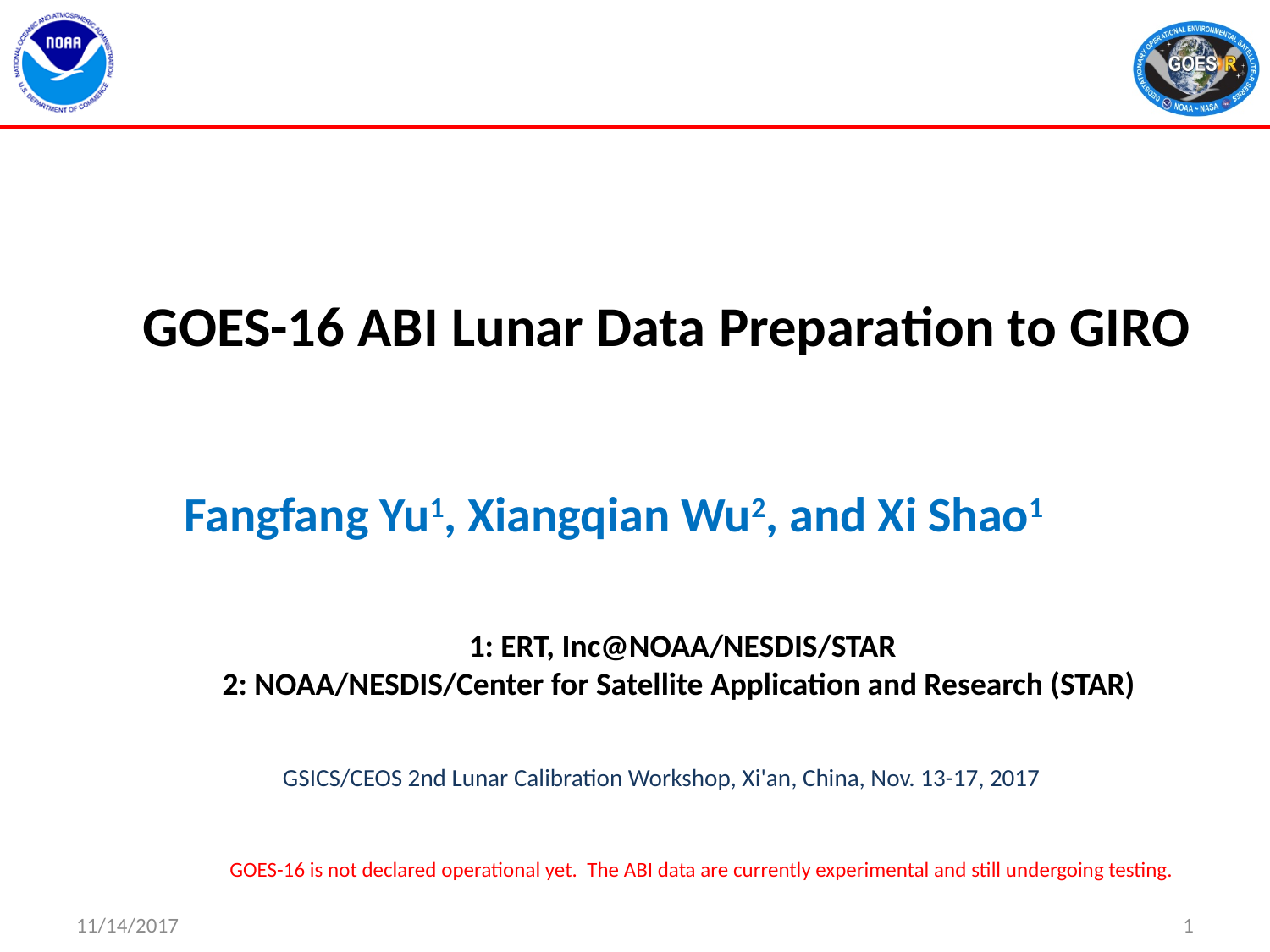

# GOES-16 ABI Lunar Data Preparation to GIRO
Fangfang Yu1, Xiangqian Wu2, and Xi Shao1
1: ERT, Inc@NOAA/NESDIS/STAR
2: NOAA/NESDIS/Center for Satellite Application and Research (STAR)
GSICS/CEOS 2nd Lunar Calibration Workshop, Xi'an, China, Nov. 13-17, 2017
GOES-16 is not declared operational yet.  The ABI data are currently experimental and still undergoing testing.
11/14/2017
1